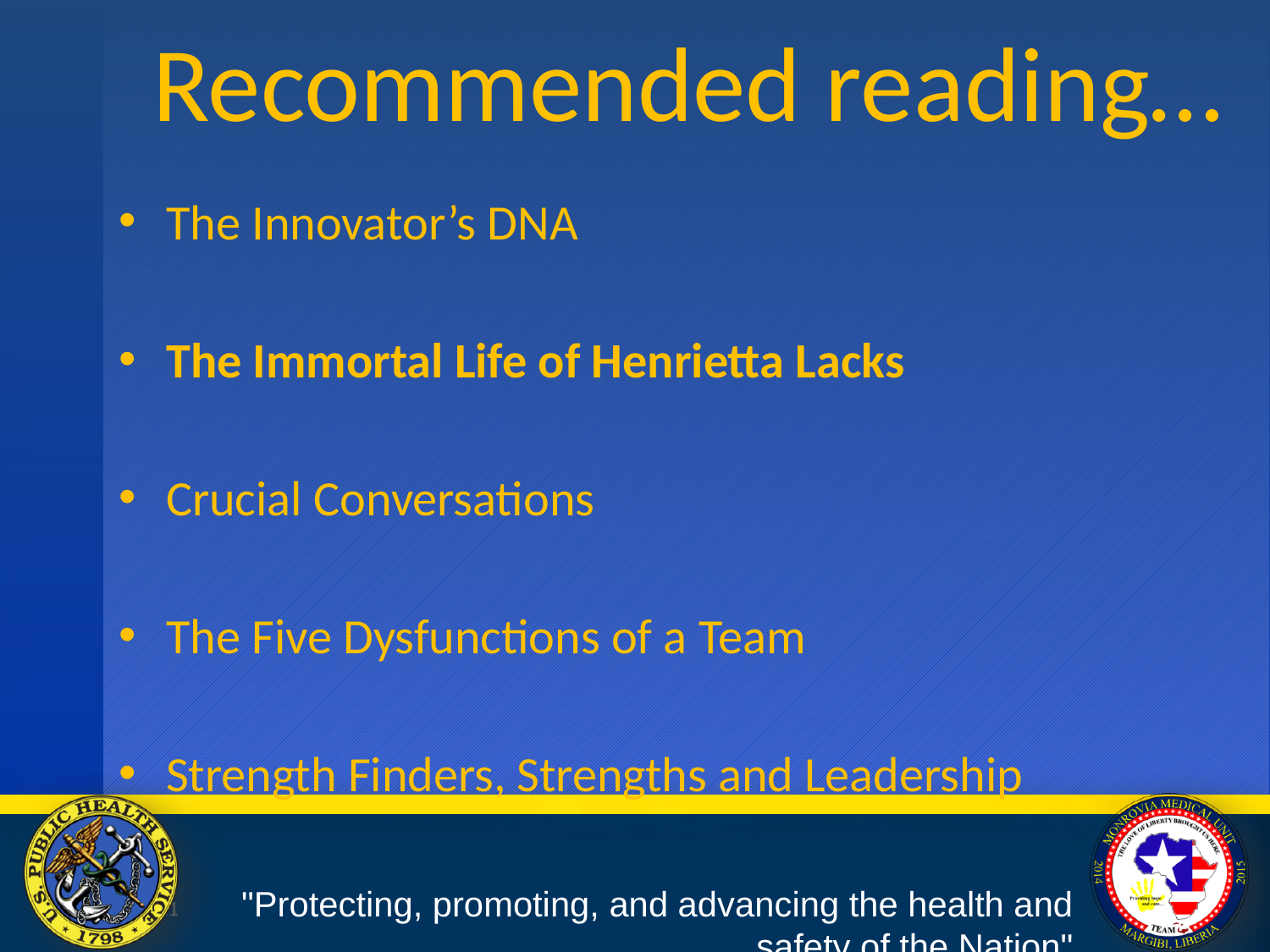

# Recommended reading…
The Innovator’s DNA

The Immortal Life of Henrietta Lacks

Crucial Conversations

The Five Dysfunctions of a Team

Strength Finders, Strengths and Leadership